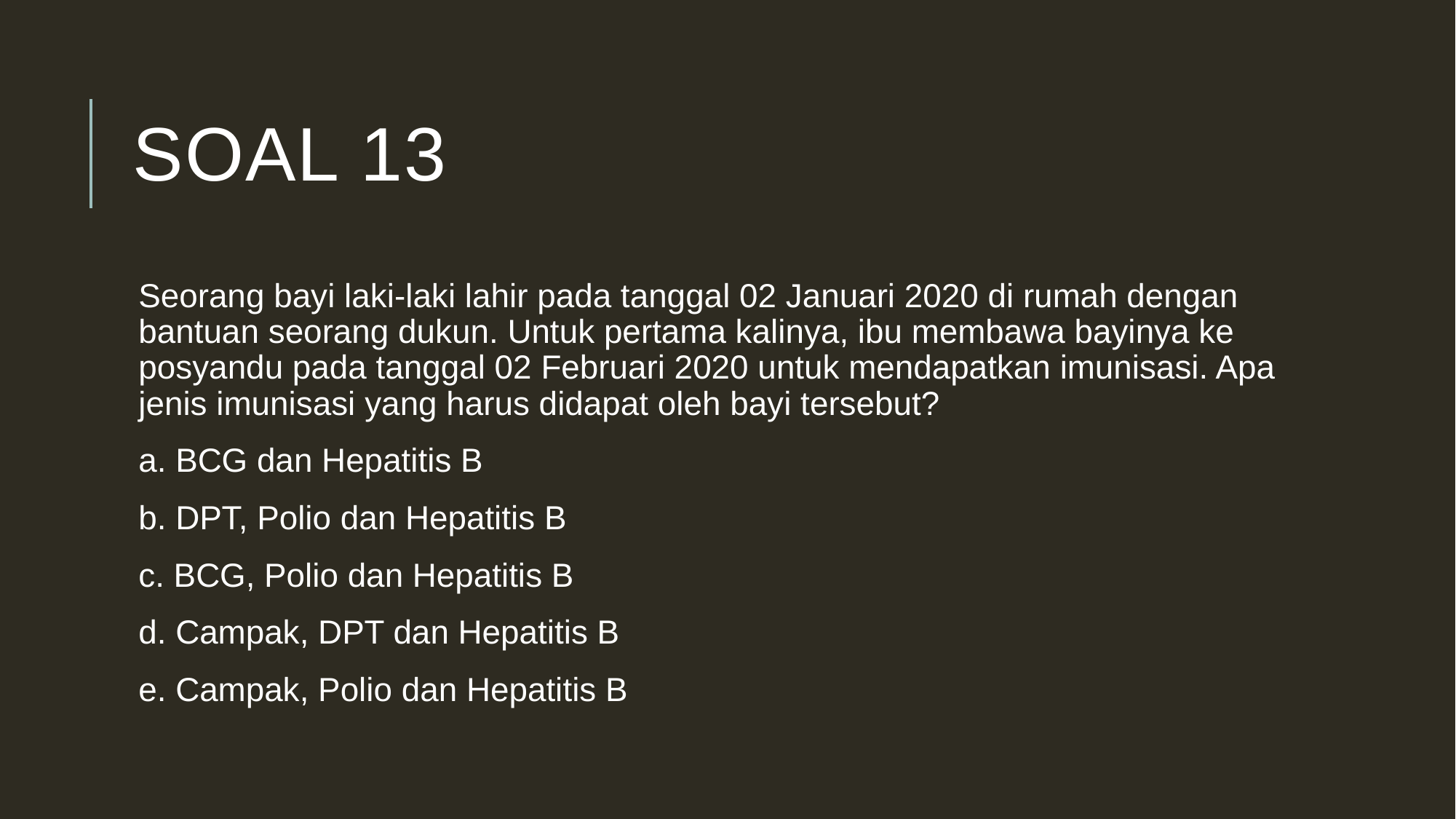

# Soal 13
Seorang bayi laki-laki lahir pada tanggal 02 Januari 2020 di rumah dengan bantuan seorang dukun. Untuk pertama kalinya, ibu membawa bayinya ke posyandu pada tanggal 02 Februari 2020 untuk mendapatkan imunisasi. Apa jenis imunisasi yang harus didapat oleh bayi tersebut?
a. BCG dan Hepatitis B
b. DPT, Polio dan Hepatitis B
c. BCG, Polio dan Hepatitis B
d. Campak, DPT dan Hepatitis B
e. Campak, Polio dan Hepatitis B